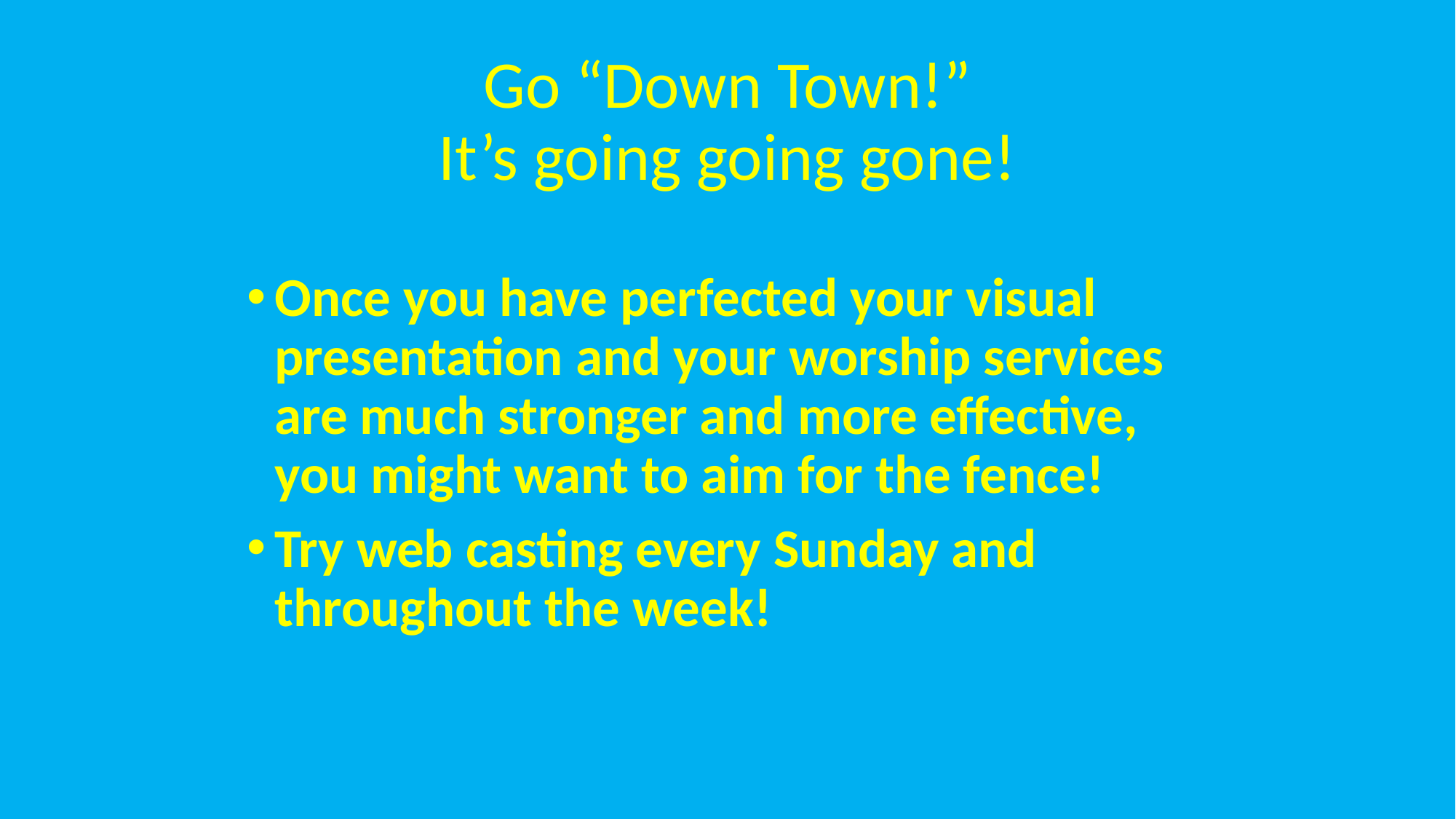

# Go “Down Town!” It’s going going gone!
Once you have perfected your visual presentation and your worship services are much stronger and more effective, you might want to aim for the fence!
Try web casting every Sunday and throughout the week!